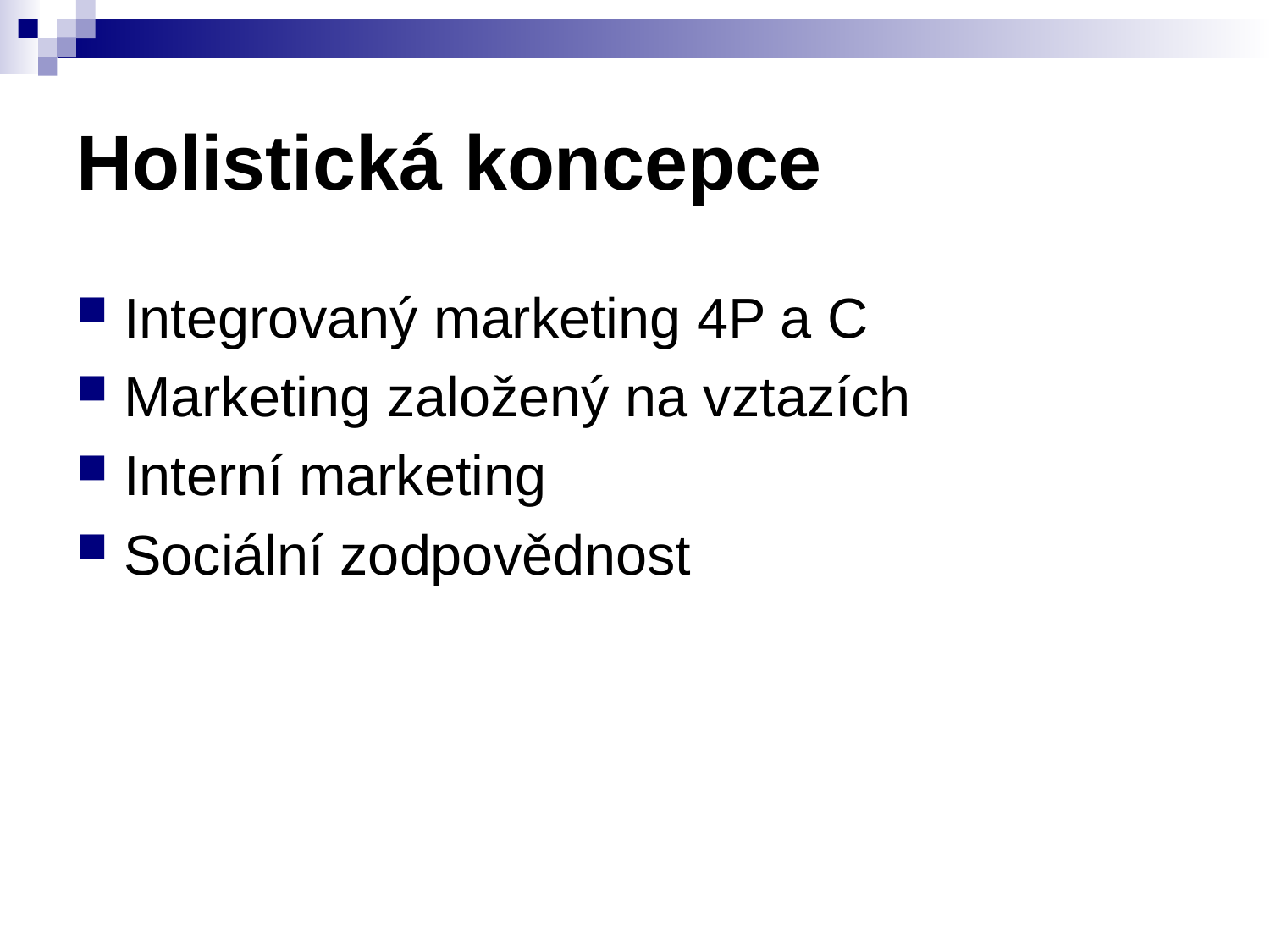

# Holistická koncepce
Integrovaný marketing 4P a C
Marketing založený na vztazích
Interní marketing
Sociální zodpovědnost